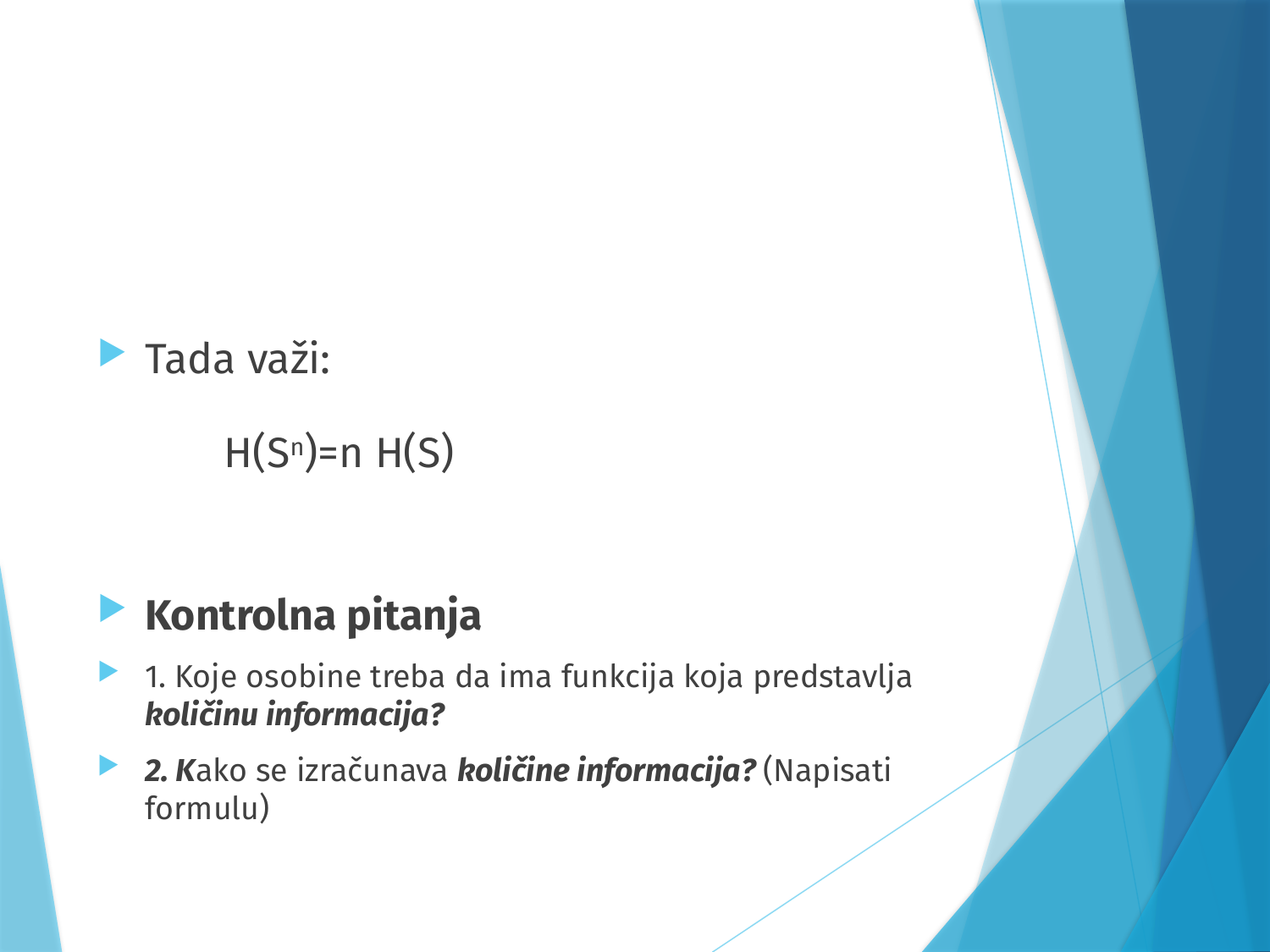

#
Tada važi:
	H(Sn)=n H(S)

Kontrolna pitanja
1. Koje osobine treba da ima funkcija koja predstavlja količinu informacija?
2. Kako se izračunava količine informacija? (Napisati formulu)